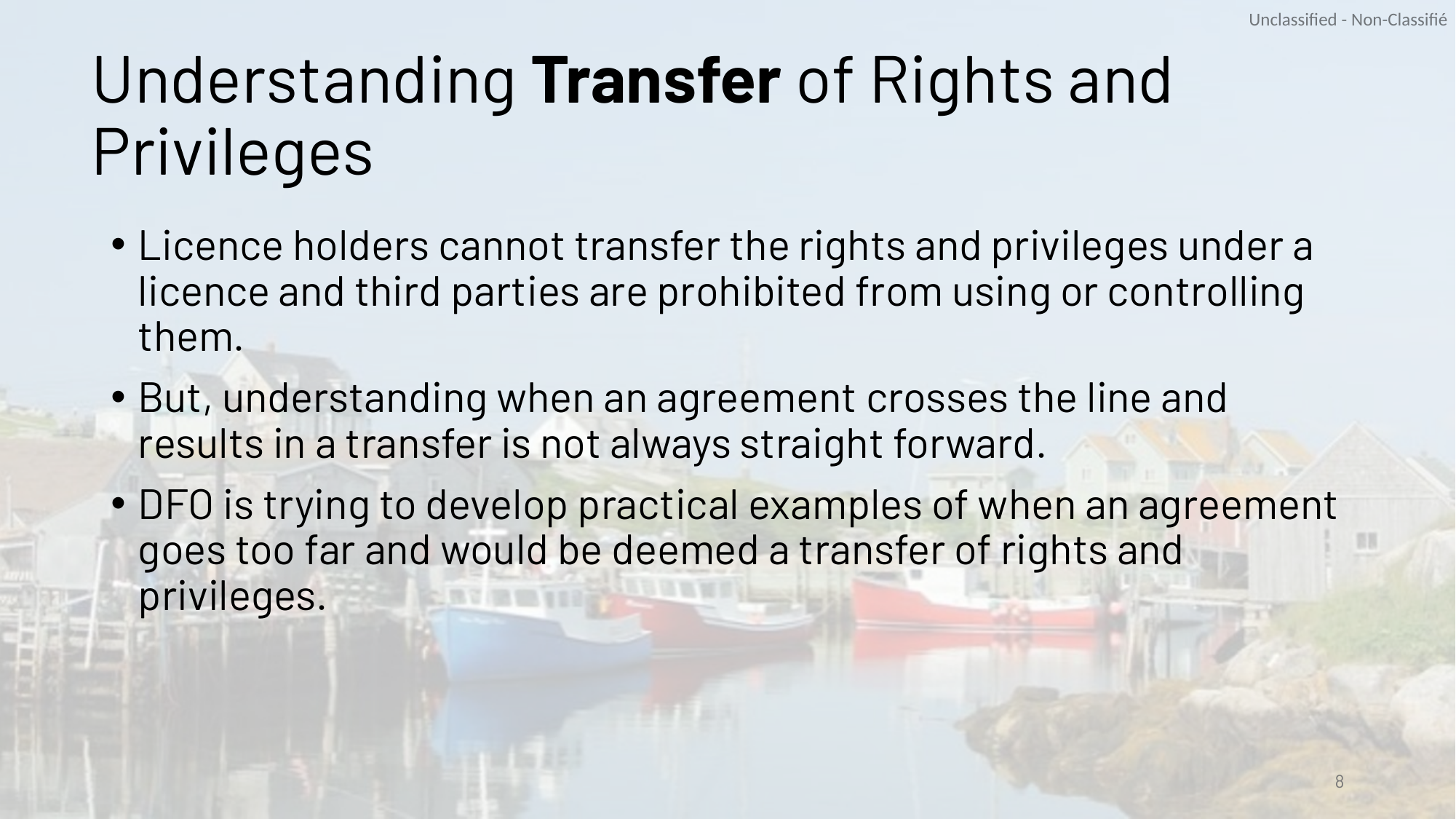

# Understanding Transfer of Rights and Privileges
Licence holders cannot transfer the rights and privileges under a licence and third parties are prohibited from using or controlling them.
But, understanding when an agreement crosses the line and results in a transfer is not always straight forward.
DFO is trying to develop practical examples of when an agreement goes too far and would be deemed a transfer of rights and privileges.

8